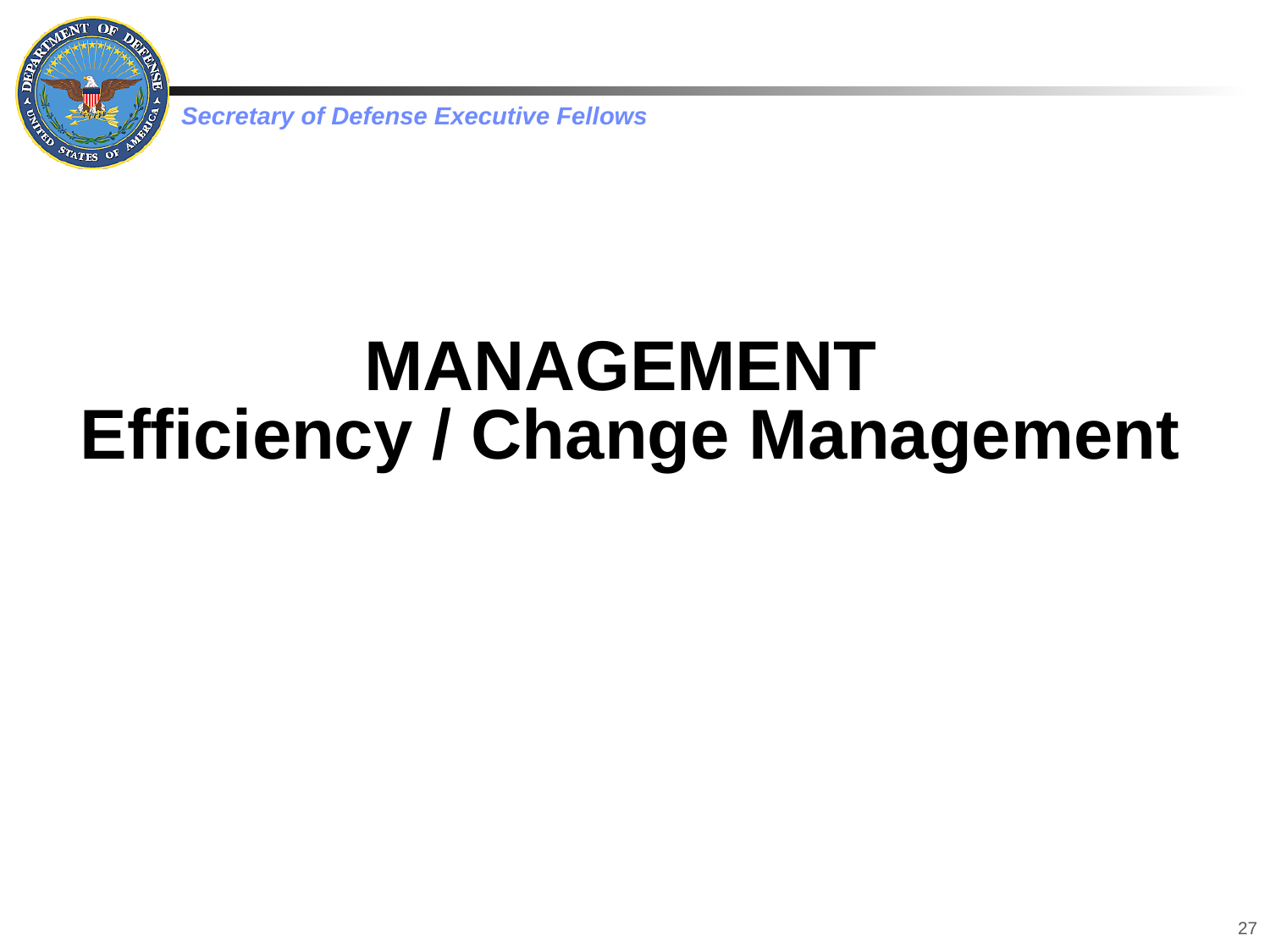

# MANAGEMENT
Efficiency / Change Management
27